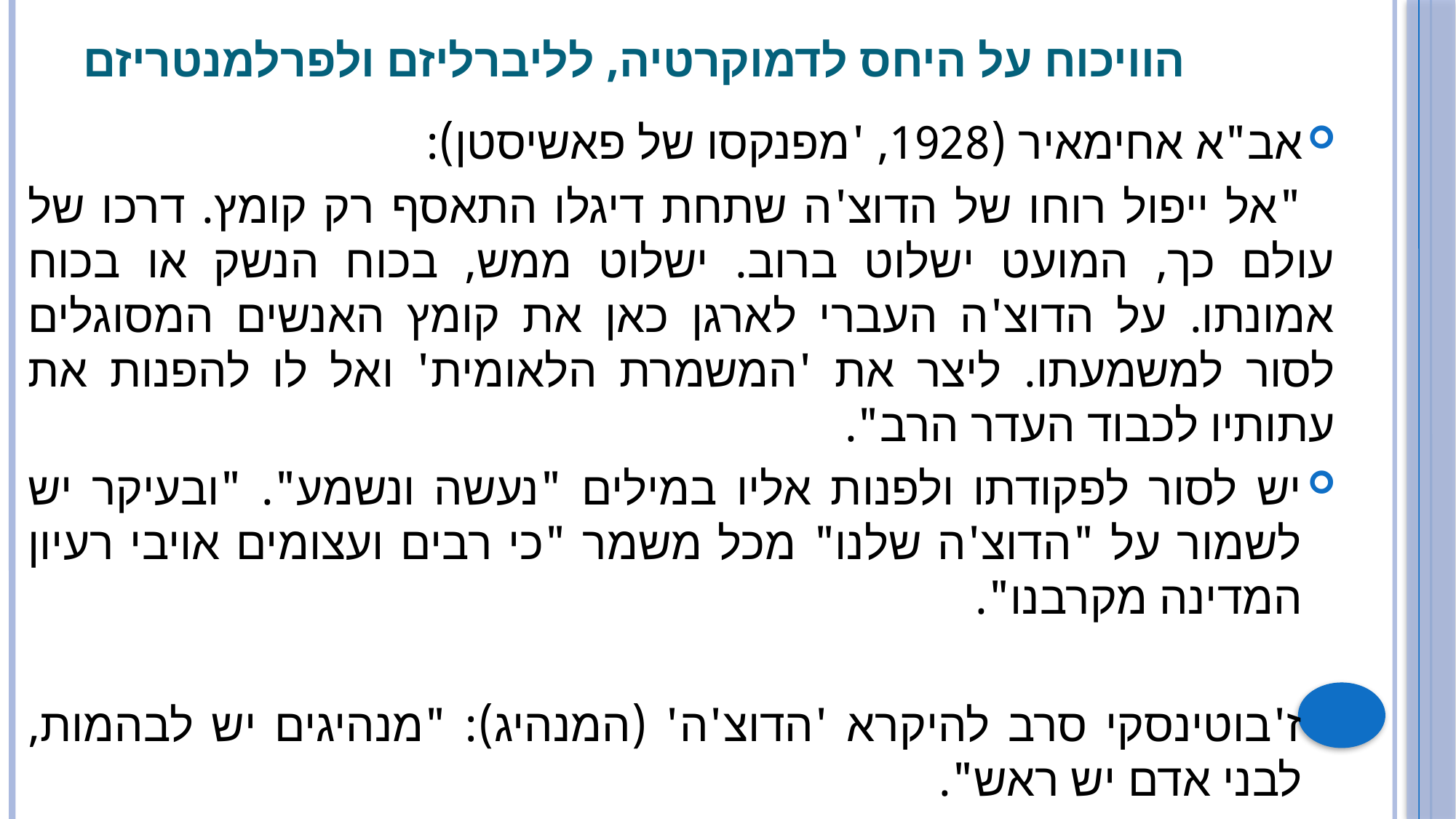

# הוויכוח על היחס לדמוקרטיה, לליברליזם ולפרלמנטריזם
אב"א אחימאיר (1928, 'מפנקסו של פאשיסטן):
  "אל ייפול רוחו של הדוצ'ה שתחת דיגלו התאסף רק קומץ. דרכו של עולם כך, המועט ישלוט ברוב. ישלוט ממש, בכוח הנשק או בכוח אמונתו. על הדוצ'ה העברי לארגן כאן את קומץ האנשים המסוגלים לסור למשמעתו. ליצר את 'המשמרת הלאומית' ואל לו להפנות את עתותיו לכבוד העדר הרב".
יש לסור לפקודתו ולפנות אליו במילים "נעשה ונשמע". "ובעיקר יש לשמור על "הדוצ'ה שלנו" מכל משמר "כי רבים ועצומים אויבי רעיון המדינה מקרבנו".

ז'בוטינסקי סרב להיקרא 'הדוצ'ה' (המנהיג): "מנהיגים יש לבהמות, לבני אדם יש ראש".